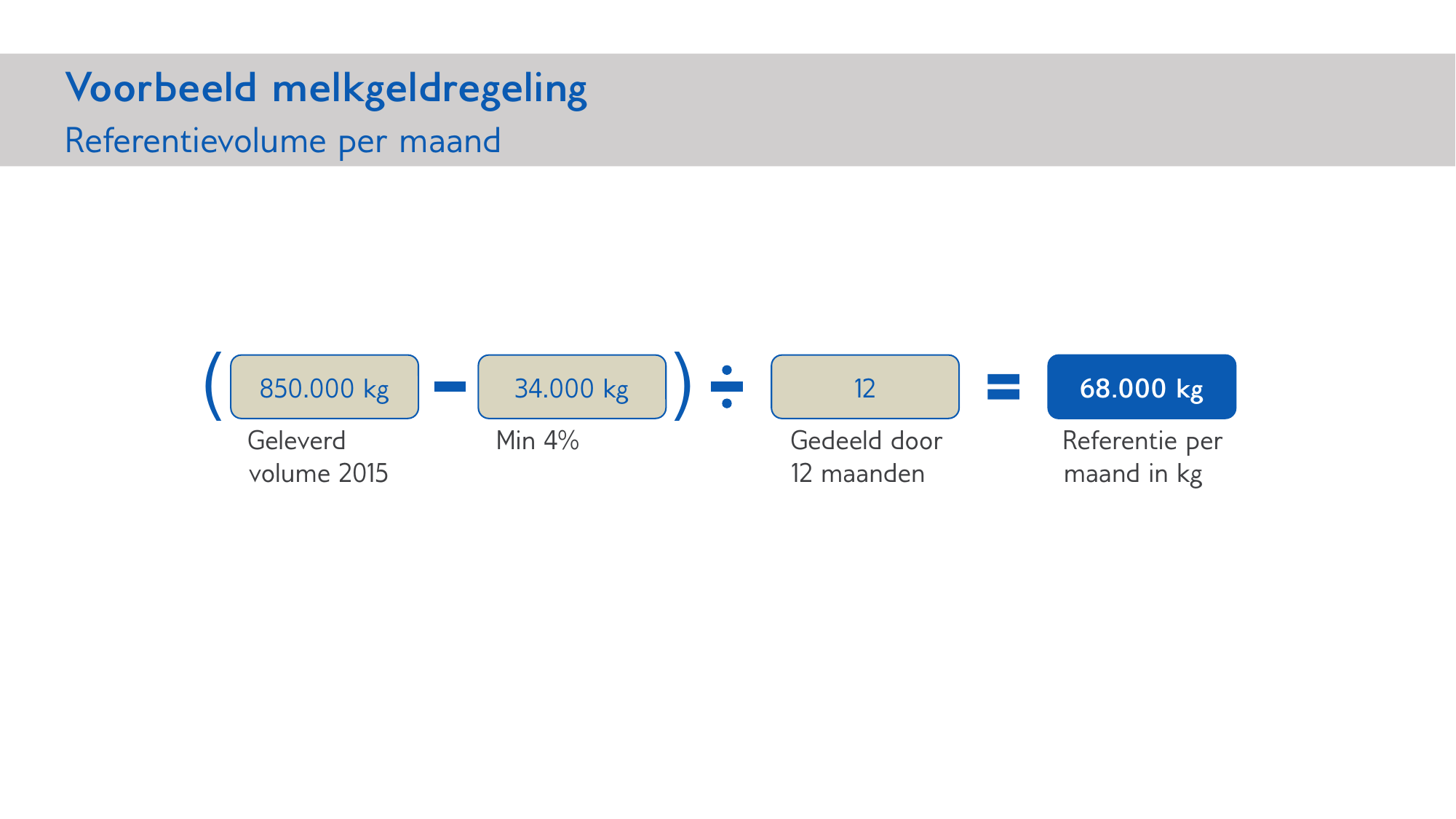

Voorbeeld melkgeldregeling
Referentievolume per maand
(
)
850.000 kg
34.000 kg
12
68.000 kg

Geleverd volume 2015
Gedeeld door 12 maanden
Referentie per maand in kg
Min 4%